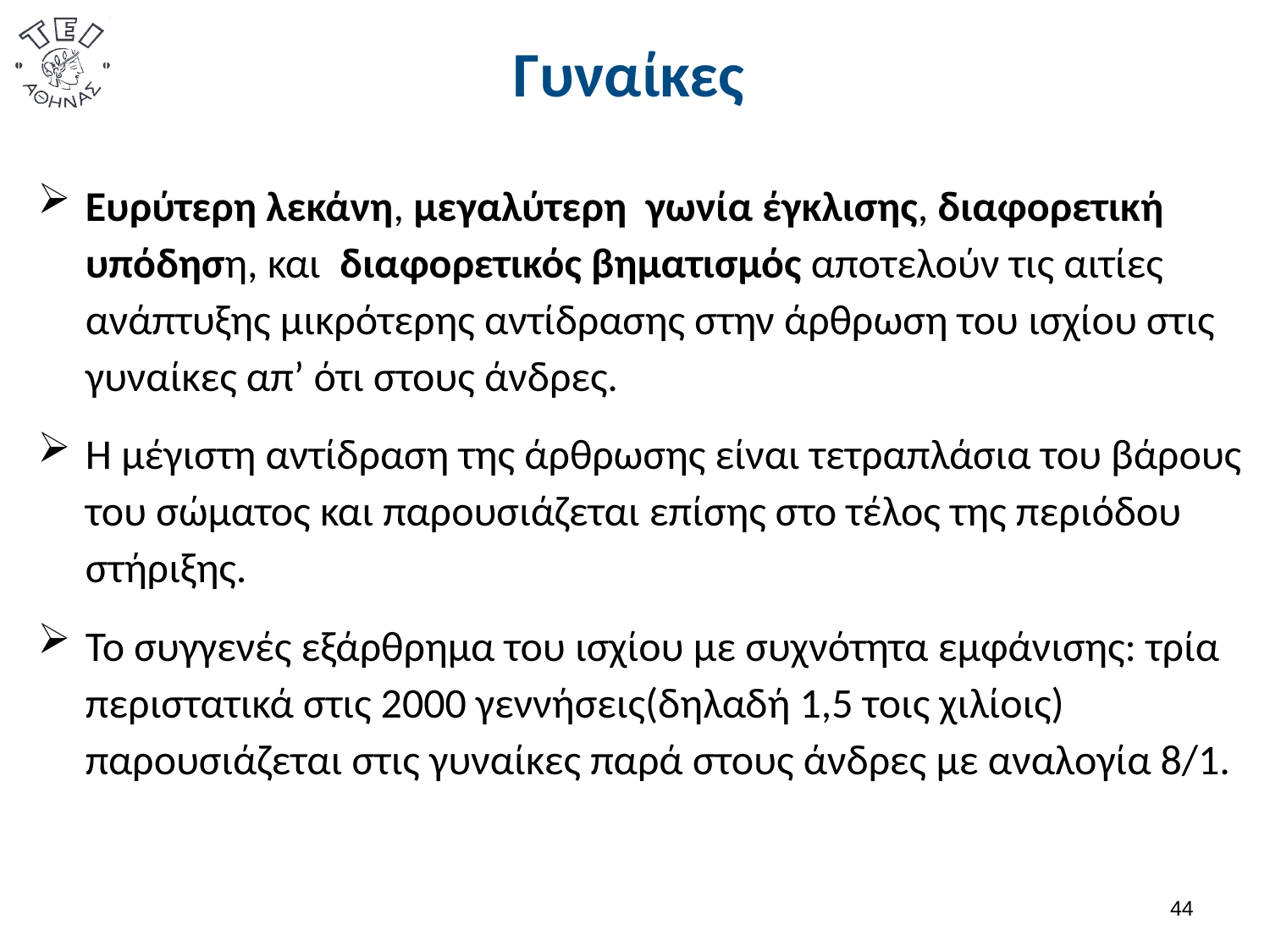

# Γυναίκες
Ευρύτερη λεκάνη, μεγαλύτερη  γωνία έγκλισης, διαφορετική υπόδηση, και  διαφορετικός βηματισμός αποτελούν τις αιτίες  ανάπτυξης μικρότερης αντίδρασης στην άρθρωση του ισχίου στις γυναίκες απ’ ότι στους άνδρες.
Η μέγιστη αντίδραση της άρθρωσης είναι τετραπλάσια του βάρους του σώματος και παρουσιάζεται επίσης στο τέλος της περιόδου στήριξης.
Το συγγενές εξάρθρημα του ισχίου με συχνότητα εμφάνισης: τρία περιστατικά στις 2000 γεννήσεις(δηλαδή 1,5 τοις χιλίοις) παρουσιάζεται στις γυναίκες παρά στους άνδρες με αναλογία 8/1.

44